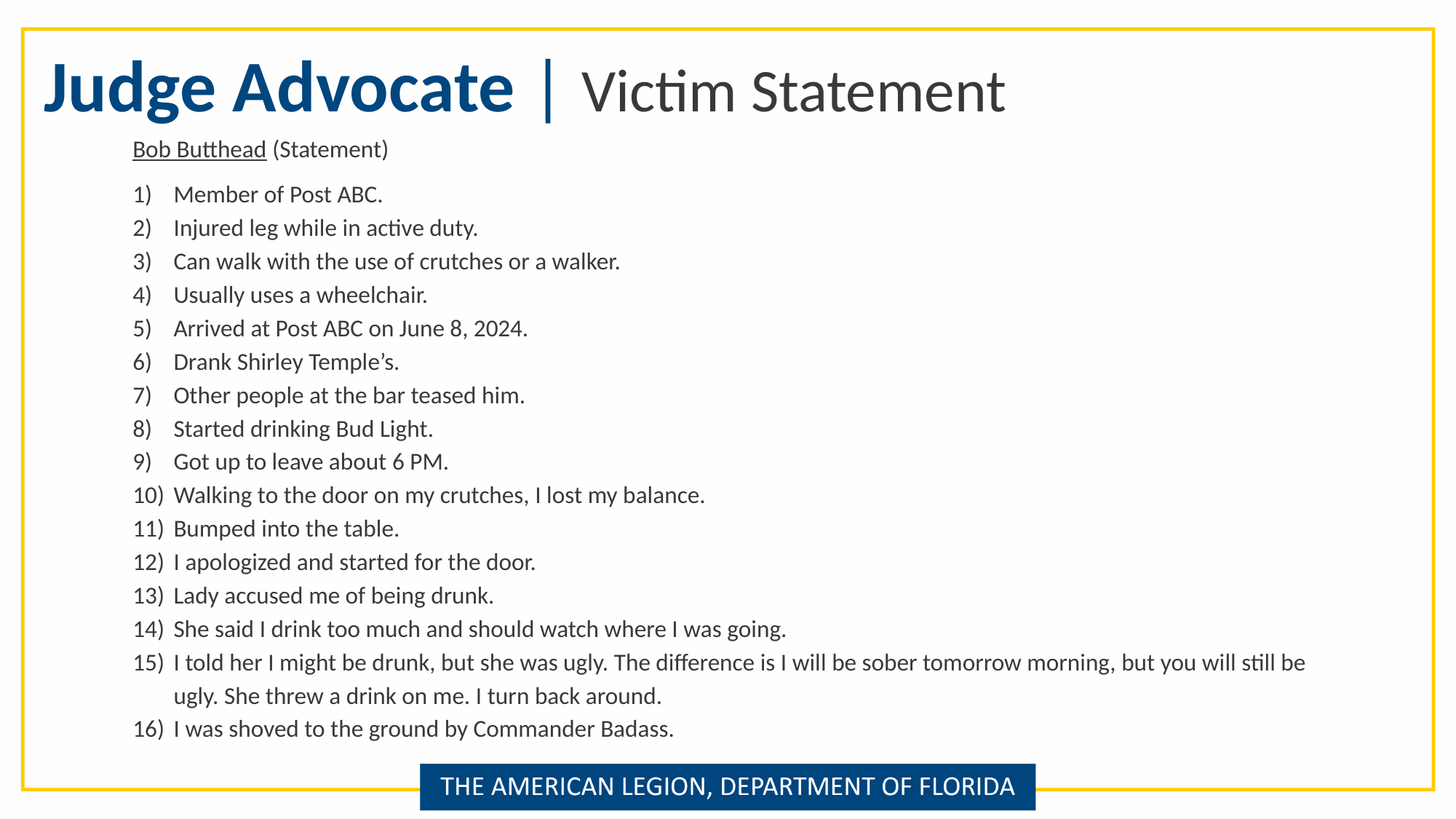

Judge Advocate | Victim Statement
Bob Butthead (Statement)
Member of Post ABC.
Injured leg while in active duty.
Can walk with the use of crutches or a walker.
Usually uses a wheelchair.
Arrived at Post ABC on June 8, 2024.
Drank Shirley Temple’s.
Other people at the bar teased him.
Started drinking Bud Light.
Got up to leave about 6 PM.
Walking to the door on my crutches, I lost my balance.
Bumped into the table.
I apologized and started for the door.
Lady accused me of being drunk.
She said I drink too much and should watch where I was going.
I told her I might be drunk, but she was ugly. The difference is I will be sober tomorrow morning, but you will still be ugly. She threw a drink on me. I turn back around.
I was shoved to the ground by Commander Badass.